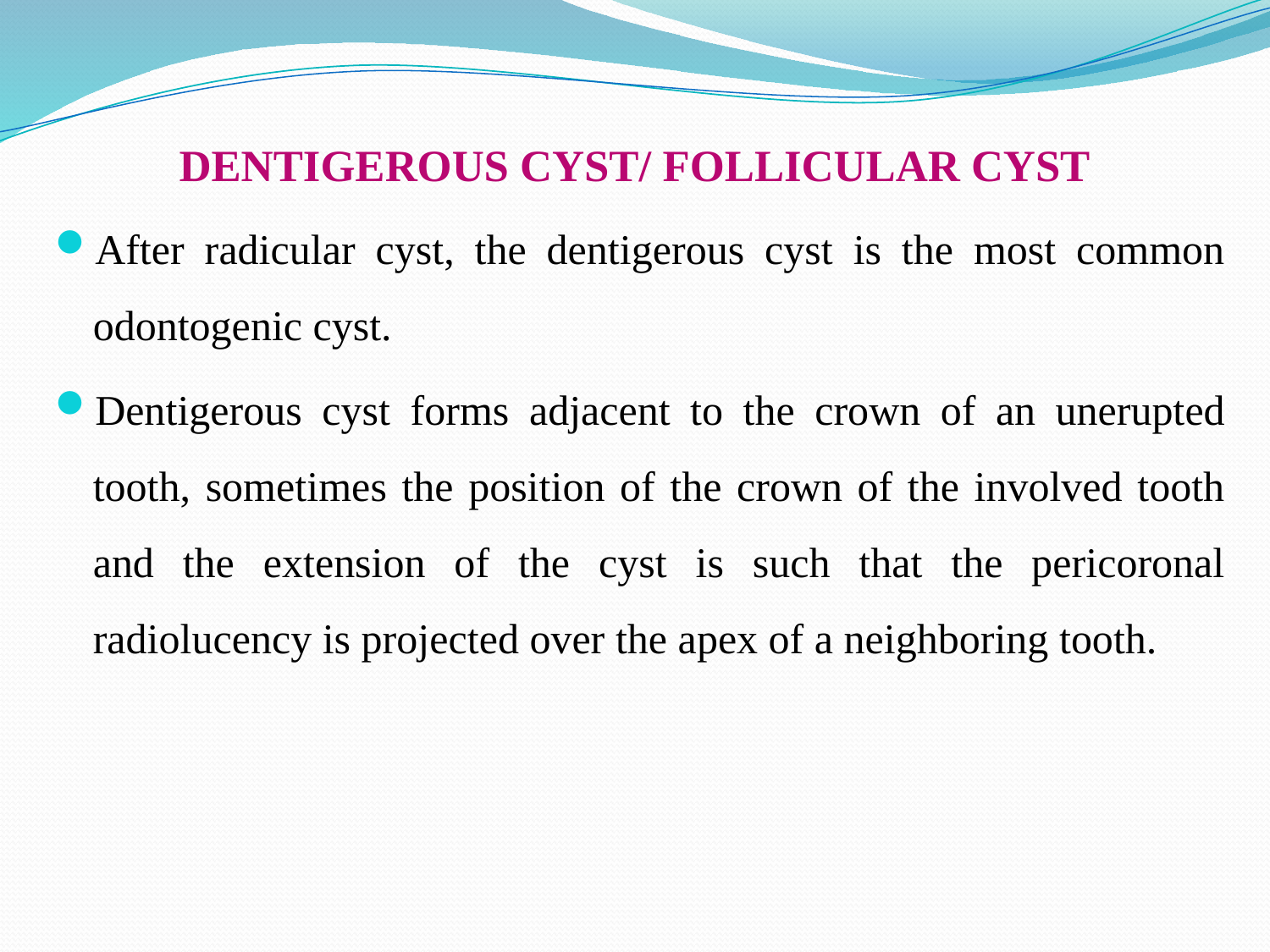

# DENTIGEROUS CYST/ FOLLICULAR CYST
After radicular cyst, the dentigerous cyst is the most common odontogenic cyst.
Dentigerous cyst forms adjacent to the crown of an unerupted tooth, sometimes the position of the crown of the involved tooth and the extension of the cyst is such that the pericoronal radiolucency is projected over the apex of a neighboring tooth.